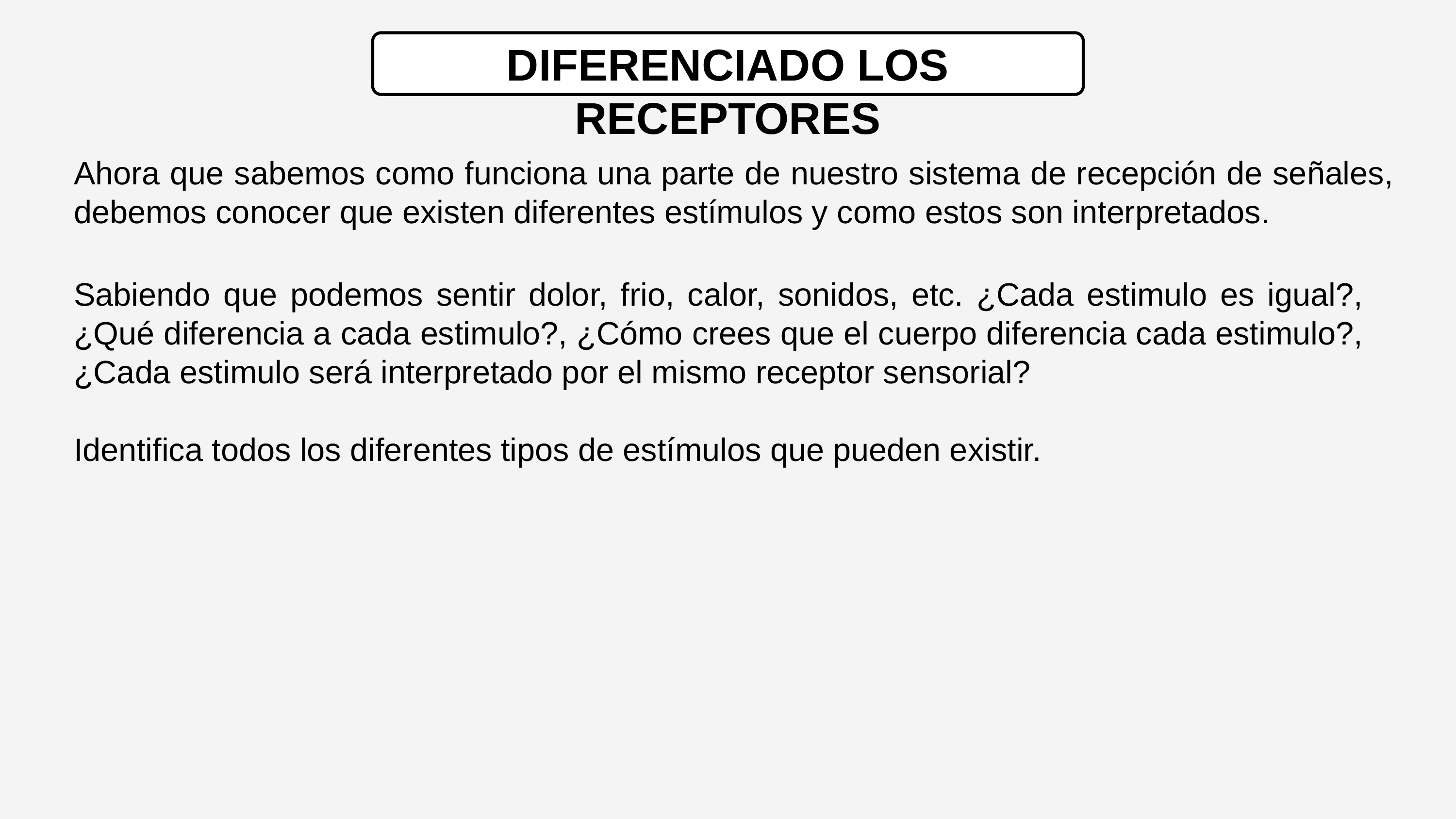

DIFERENCIADO LOS RECEPTORES

Ahora que sabemos como funciona una parte de nuestro sistema de recepción de señales, debemos conocer que existen diferentes estímulos y como estos son interpretados.

Sabiendo que podemos sentir dolor, frio, calor, sonidos, etc. ¿Cada estimulo es igual?, ¿Qué diferencia a cada estimulo?, ¿Cómo crees que el cuerpo diferencia cada estimulo?, ¿Cada estimulo será interpretado por el mismo receptor sensorial?

Identifica todos los diferentes tipos de estímulos que pueden existir.